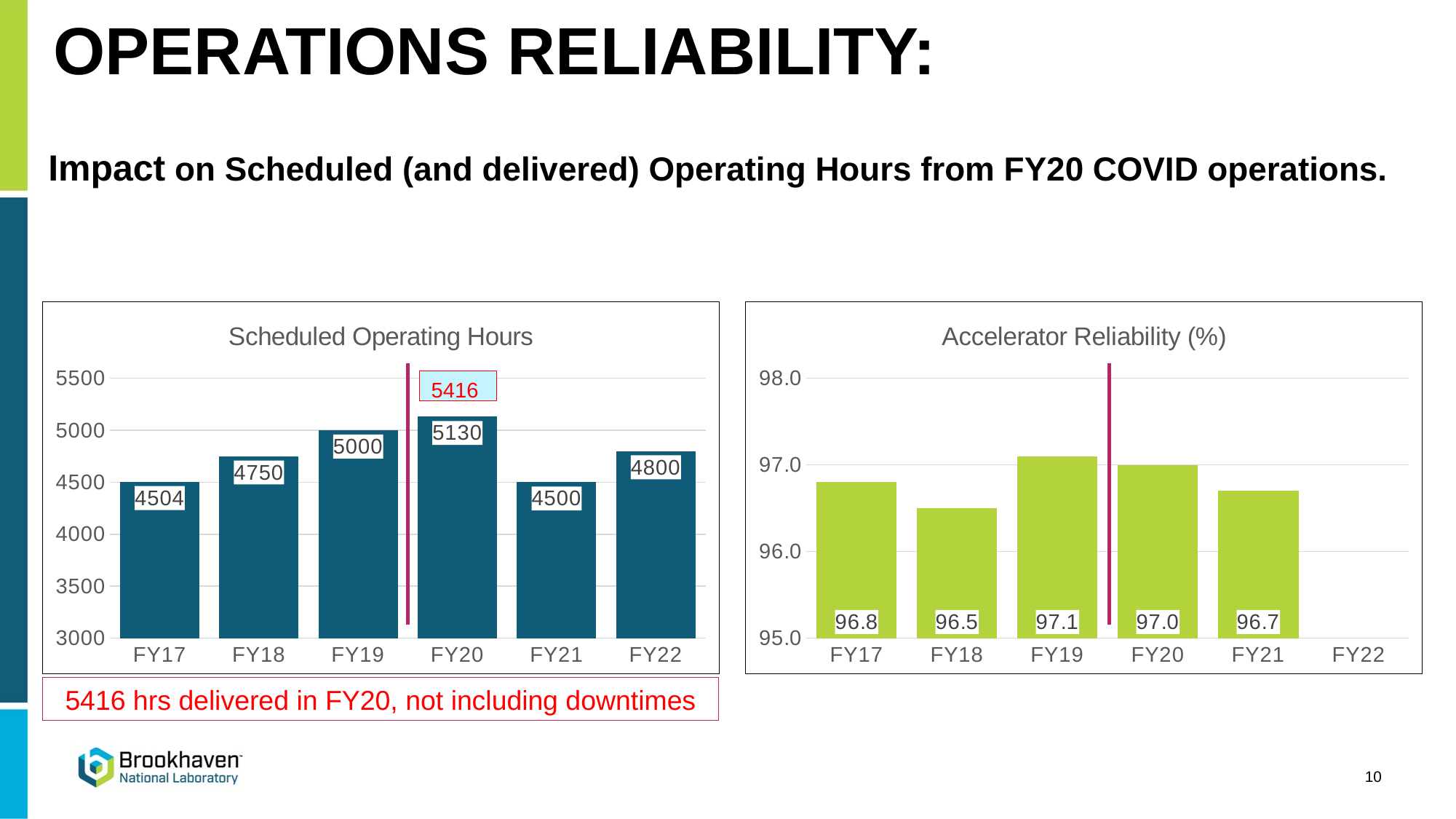

# OPERATIONS RELIABILITY:
Impact on Scheduled (and delivered) Operating Hours from FY20 COVID operations.

### Chart: Scheduled Operating Hours

| Category |  |
|---|---|
| FY17 | 4504.0 |
| FY18 | 4750.0 |
| FY19 | 5000.0 |
| FY20 | 5130.0 |
| FY21 | 4500.0 |
| FY22 | 4800.0 |

### Chart: Accelerator Reliability (%)

| Category |  |
|---|---|
| FY17 | 96.8 |
| FY18 | 96.5 |
| FY19 | 97.1 |
| FY20 | 97.0 |
| FY21 | 96.7 |
| FY22 | 0.0 |
5416
5416 hrs delivered in FY20, not including downtimes
10